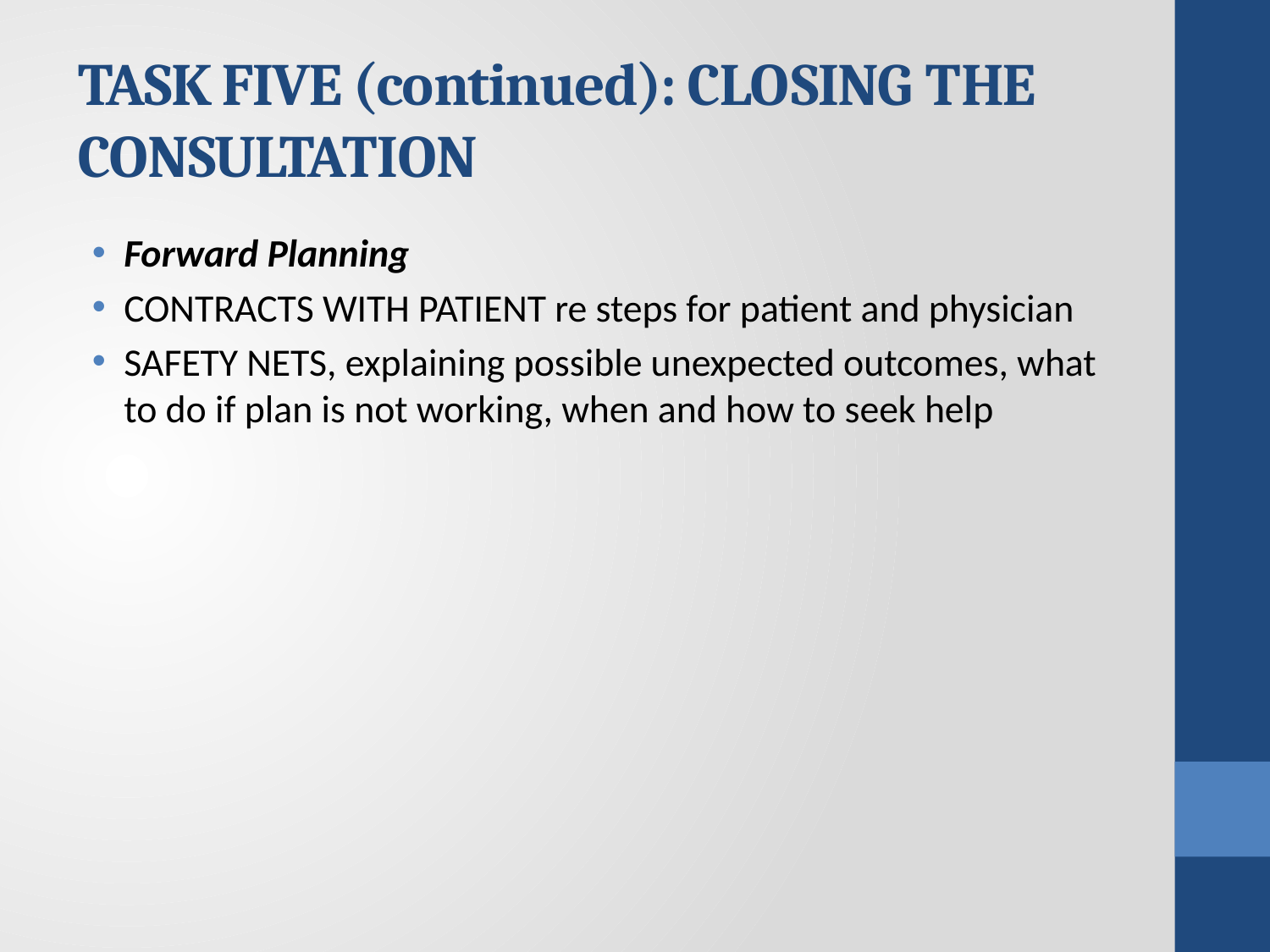

# TASK FIVE (continued): CLOSING THE CONSULTATION
Forward Planning
CONTRACTS WITH PATIENT re steps for patient and physician
SAFETY NETS, explaining possible unexpected outcomes, what to do if plan is not working, when and how to seek help